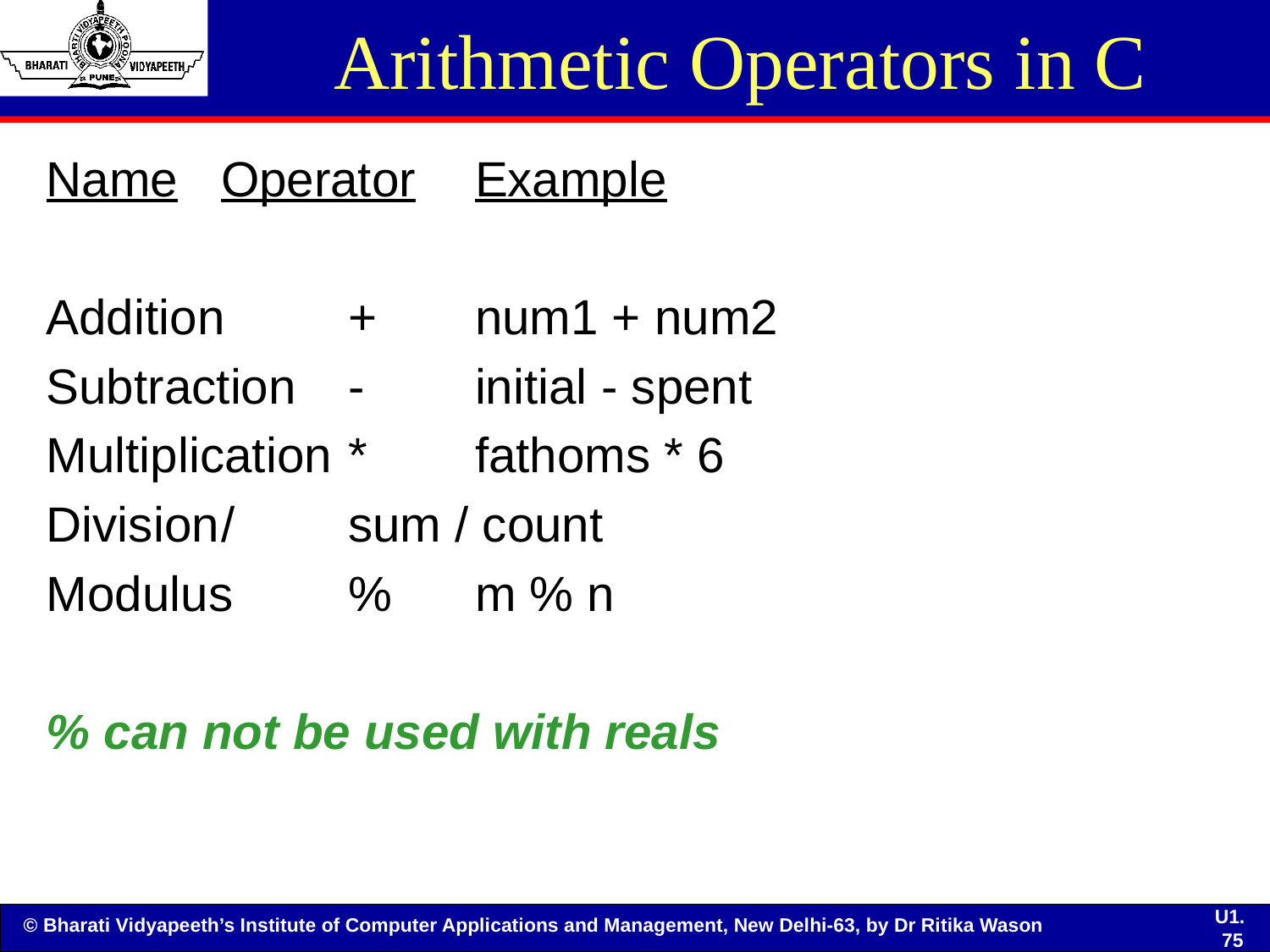

# Arithmetic Operators in C
Name	Operator	Example

Addition	+	num1 + num2
Subtraction	-	initial - spent
Multiplication	*	fathoms * 6
Division	/	sum / count
Modulus	%	m % n

% can not be used with reals